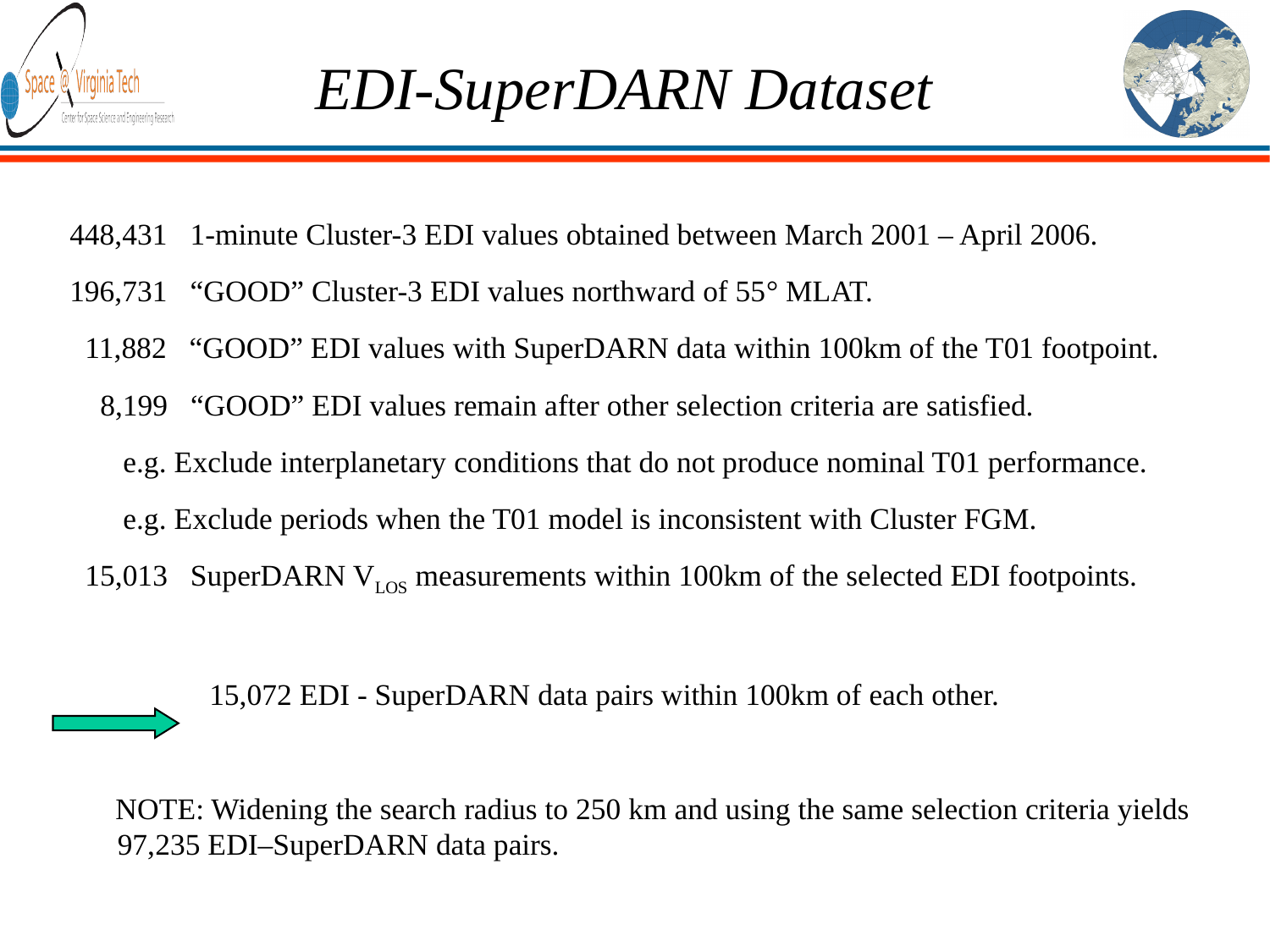

# EDI-SuperDARN Dataset
448,431   1-minute Cluster-3 EDI values obtained between March 2001 – April 2006.
196,731   “GOOD” Cluster-3 EDI values northward of 55° MLAT.
  11,882   “GOOD” EDI values with SuperDARN data within 100km of the T01 footpoint.
    8,199   “GOOD” EDI values remain after other selection criteria are satisfied.
       e.g. Exclude interplanetary conditions that do not produce nominal T01 performance.
       e.g. Exclude periods when the T01 model is inconsistent with Cluster FGM.
  15,013   SuperDARN VLOS measurements within 100km of the selected EDI footpoints.

          15,072 EDI - SuperDARN data pairs within 100km of each other.

      NOTE: Widening the search radius to 250 km and using the same selection criteria yields 97,235 EDI–SuperDARN data pairs.